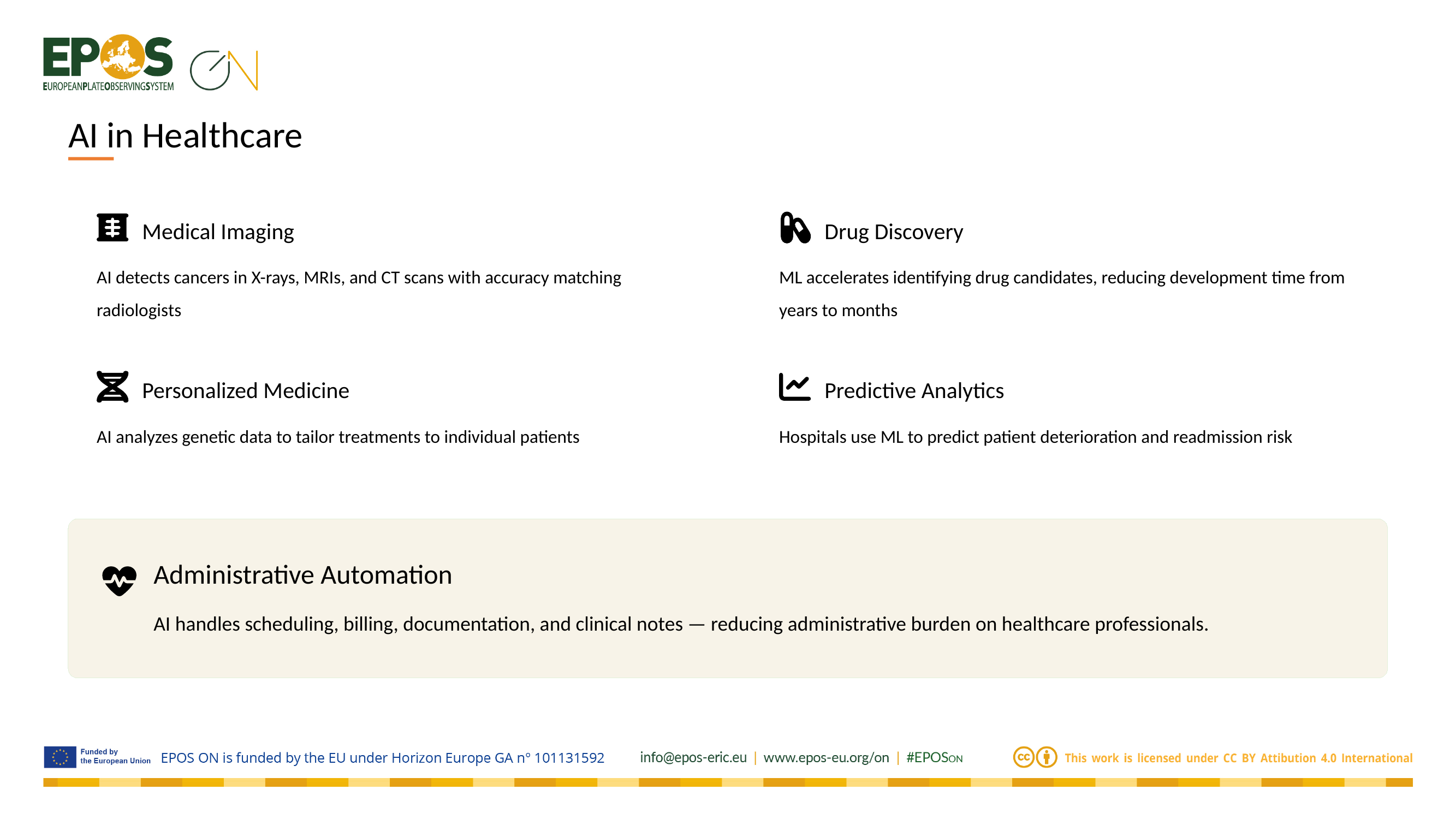

AI in Healthcare

Medical Imaging

Drug Discovery
AI detects cancers in X-rays, MRIs, and CT scans with accuracy matching radiologists
ML accelerates identifying drug candidates, reducing development time from years to months

Personalized Medicine

Predictive Analytics
AI analyzes genetic data to tailor treatments to individual patients
Hospitals use ML to predict patient deterioration and readmission risk

Administrative Automation

AI handles scheduling, billing, documentation, and clinical notes — reducing administrative burden on healthcare professionals.